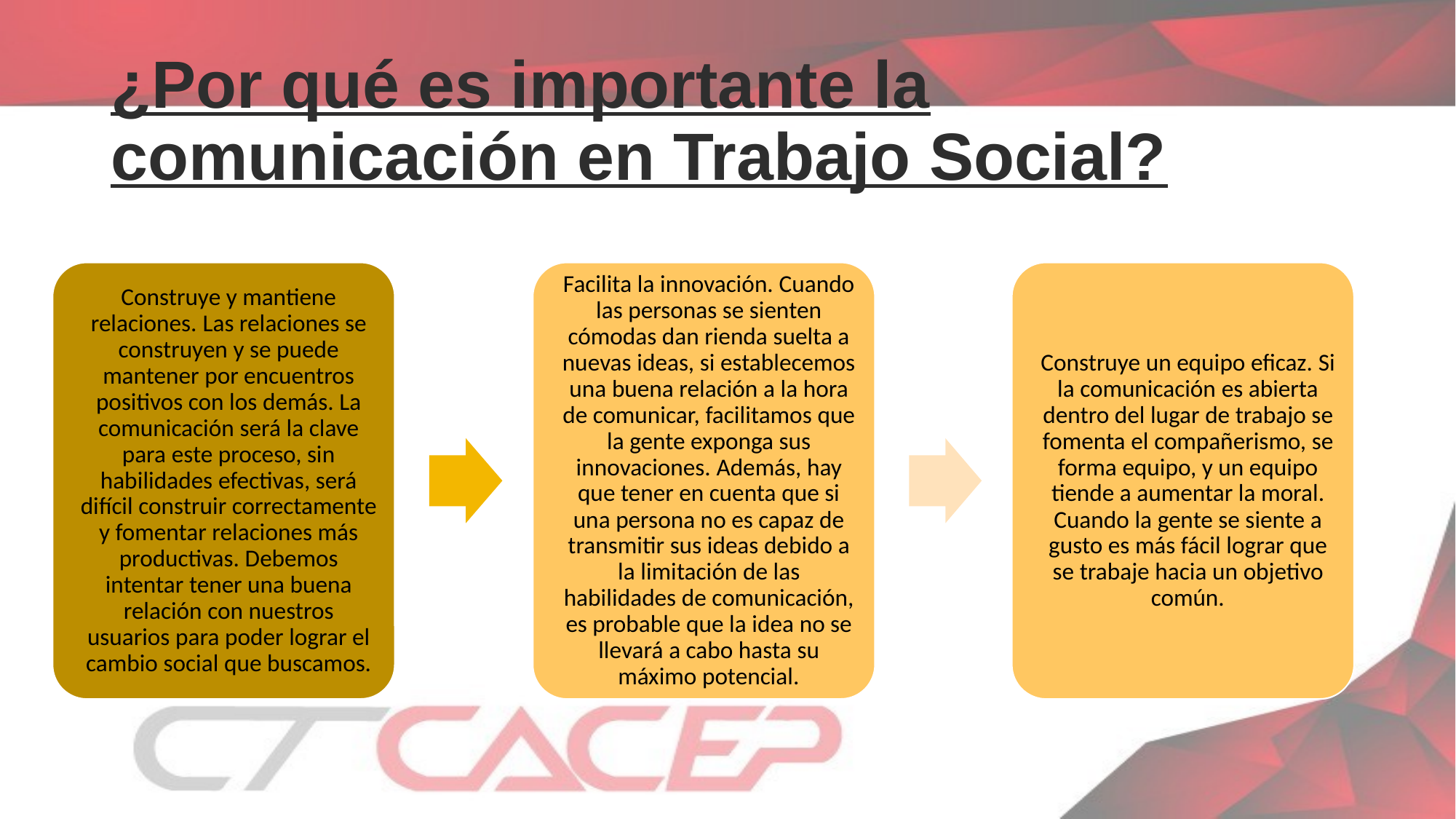

# ¿Por qué es importante la comunicación en Trabajo Social?
Construye y mantiene relaciones. Las relaciones se construyen y se puede mantener por encuentros positivos con los demás. La comunicación será la clave para este proceso, sin habilidades efectivas, será difícil construir correctamente y fomentar relaciones más productivas. Debemos intentar tener una buena relación con nuestros usuarios para poder lograr el cambio social que buscamos.

Facilita la innovación. Cuando las personas se sienten cómodas dan rienda suelta a nuevas ideas, si establecemos una buena relación a la hora de comunicar, facilitamos que la gente exponga sus innovaciones. Además, hay que tener en cuenta que si una persona no es capaz de transmitir sus ideas debido a la limitación de las habilidades de comunicación, es probable que la idea no se llevará a cabo hasta su máximo potencial.

Construye un equipo eficaz. Si la comunicación es abierta dentro del lugar de trabajo se fomenta el compañerismo, se forma equipo, y un equipo tiende a aumentar la moral. Cuando la gente se siente a gusto es más fácil lograr que se trabaje hacia un objetivo común.